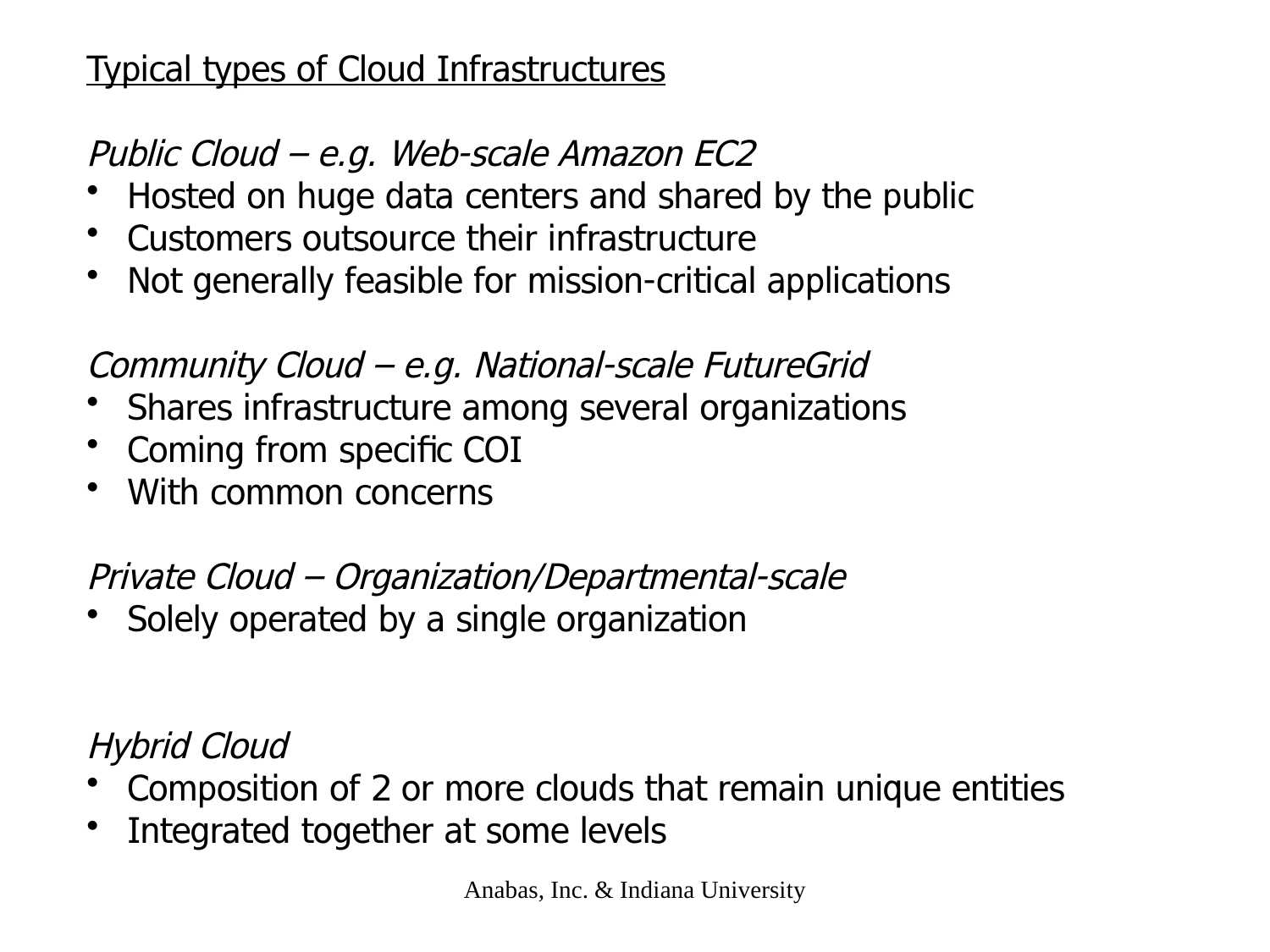

Typical types of Cloud Infrastructures

Public Cloud – e.g. Web-scale Amazon EC2
 Hosted on huge data centers and shared by the public
 Customers outsource their infrastructure
 Not generally feasible for mission-critical applications

Community Cloud – e.g. National-scale FutureGrid
 Shares infrastructure among several organizations
 Coming from specific COI
 With common concerns

Private Cloud – Organization/Departmental-scale
 Solely operated by a single organization

Hybrid Cloud
 Composition of 2 or more clouds that remain unique entities
 Integrated together at some levels
Anabas, Inc. & Indiana University